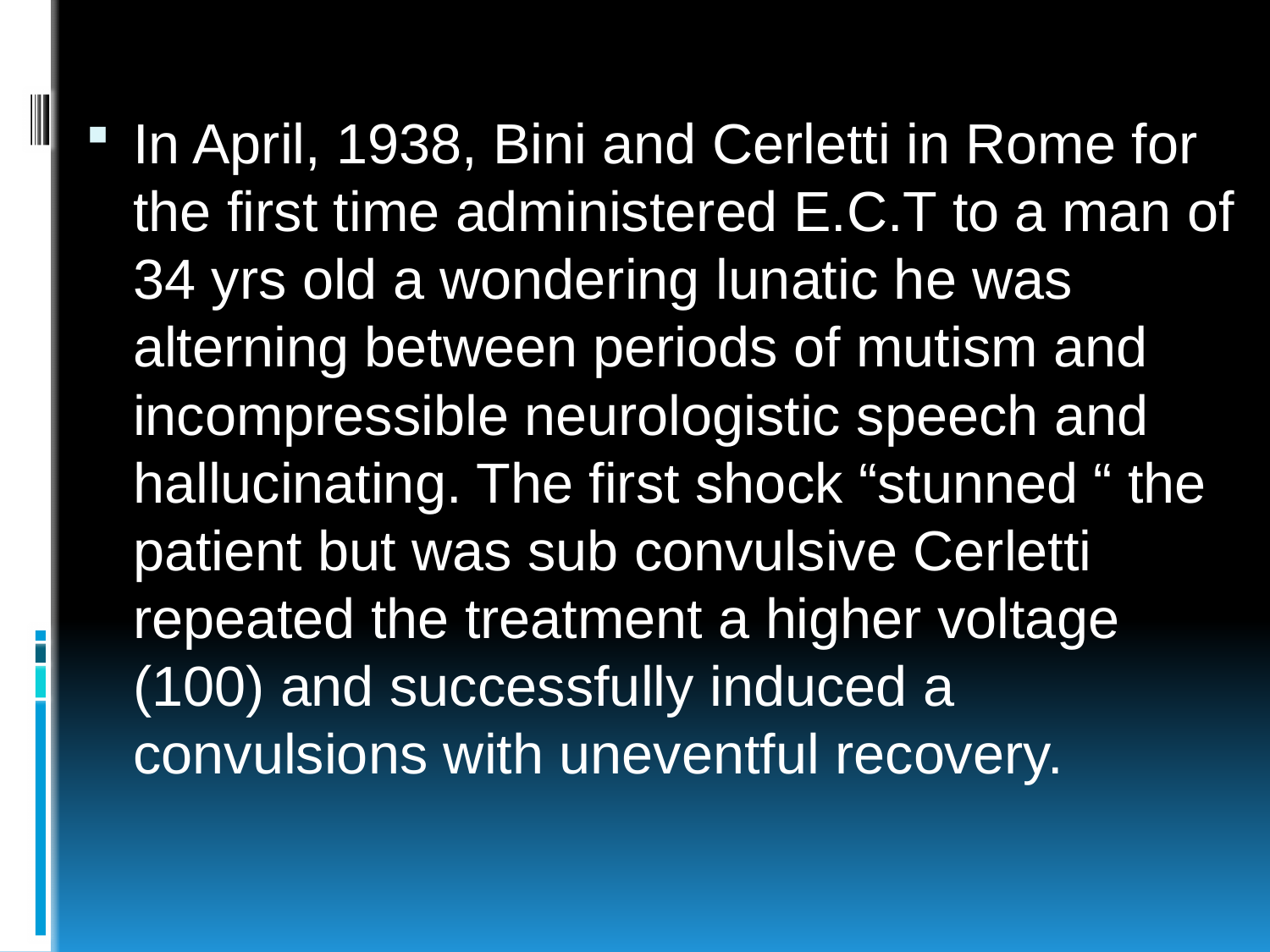

In April, 1938, Bini and Cerletti in Rome for the first time administered E.C.T to a man of 34 yrs old a wondering lunatic he was alterning between periods of mutism and incompressible neurologistic speech and hallucinating. The first shock “stunned “ the patient but was sub convulsive Cerletti repeated the treatment a higher voltage  (100) and successfully induced a convulsions with uneventful recovery.